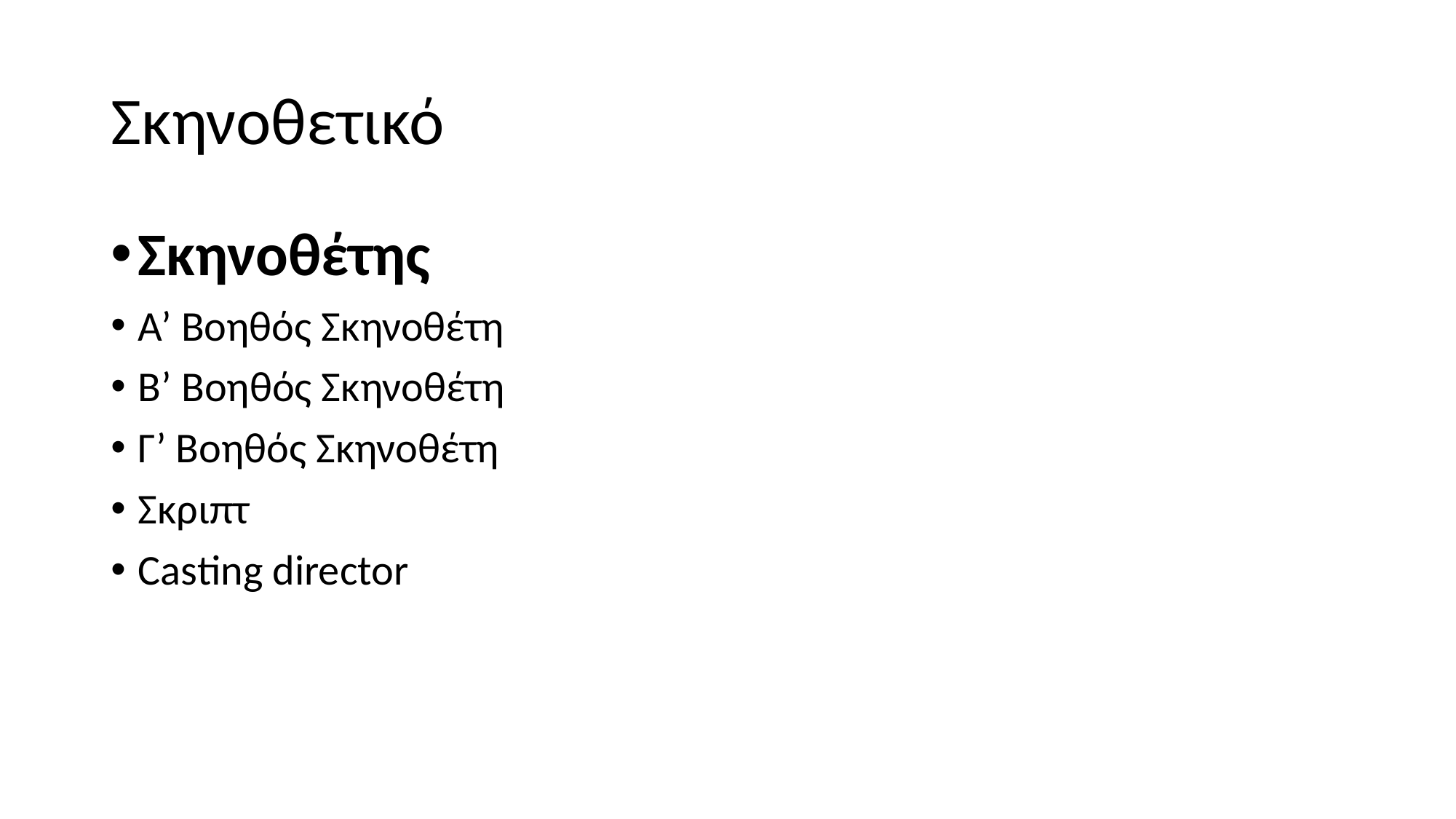

# Σκηνοθετικό
Σκηνοθέτης
Α’ Βοηθός Σκηνοθέτη
Β’ Βοηθός Σκηνοθέτη
Γ’ Βοηθός Σκηνοθέτη
Σκριπτ
Casting director